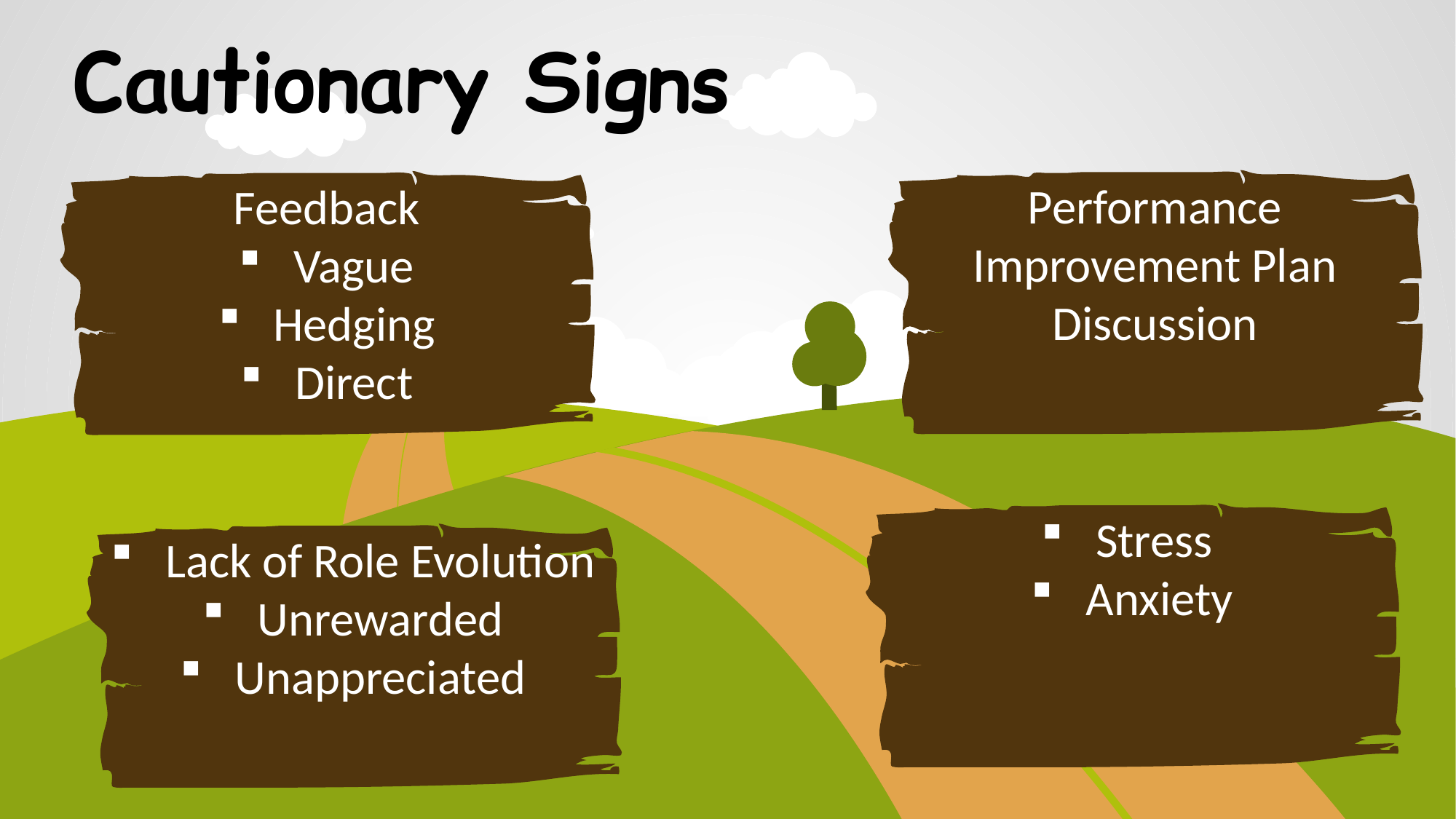

# Cautionary Signs

Performance Improvement Plan
Discussion
Feedback
Vague
Hedging
Direct

Stress
Anxiety
Lack of Role Evolution
Unrewarded
Unappreciated